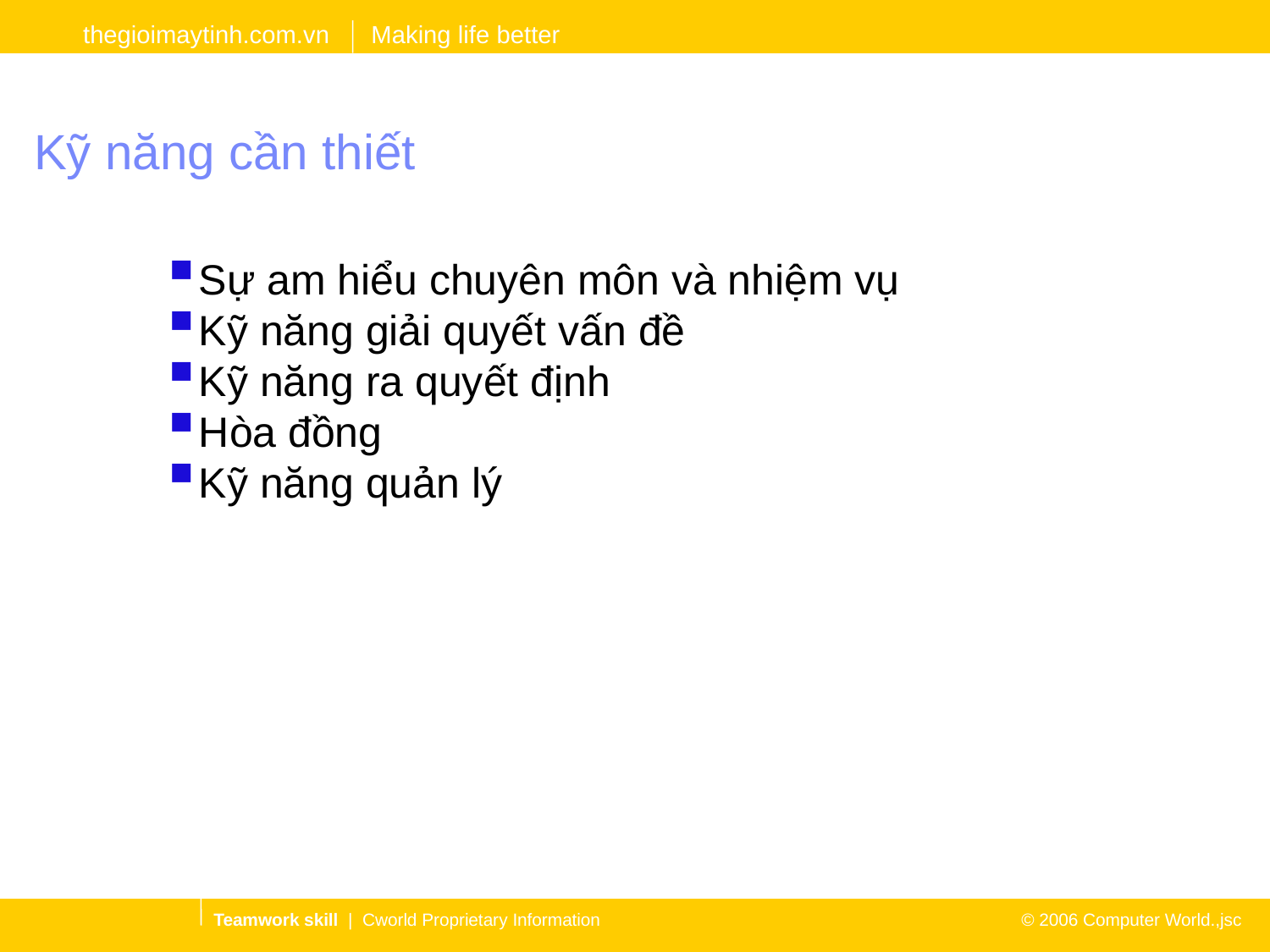

# Kỹ năng cần thiết
Sự am hiểu chuyên môn và nhiệm vụ
Kỹ năng giải quyết vấn đề
Kỹ năng ra quyết định
Hòa đồng
Kỹ năng quản lý